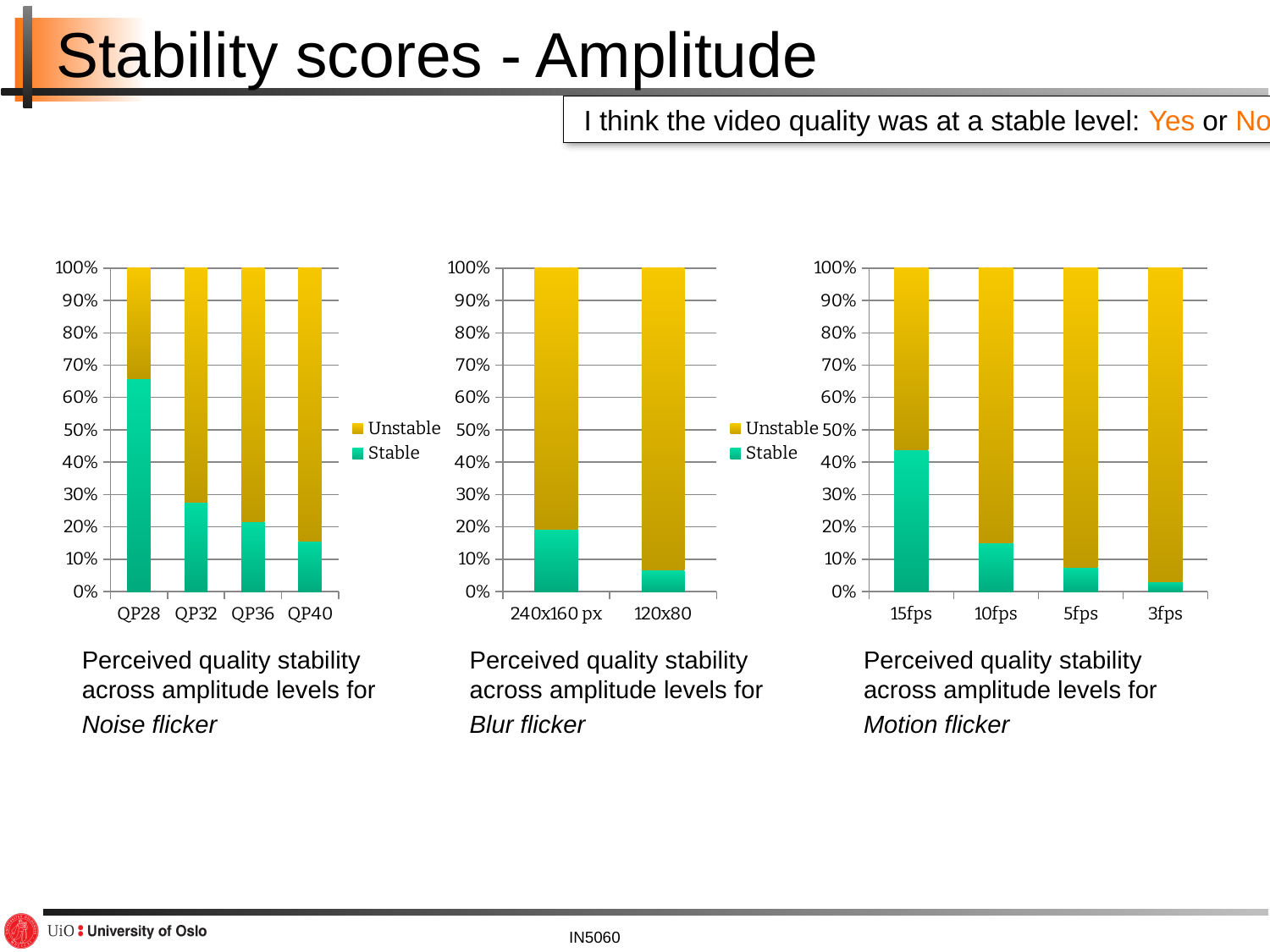

# Stability scores - Amplitude
I think the video quality was at a stable level: Yes or No

### Chart

| Category | Stable | Unstable |
|---|---|---|
| QP28 | 65.8 | 34.2 |
| QP32 | 27.7 | 72.3 |
| QP36 | 21.7 | 78.3 |
| QP40 | 15.6 | 84.4 |

### Chart

| Category | Stable | Unstable |
|---|---|---|
| 240x160 px | 19.3 | 80.7 |
| 120x80 | 6.6 | 93.5 |

### Chart

| Category | Stable | Unstable |
|---|---|---|
| 15fps | 43.8 | 56.2 |
| 10fps | 15.1 | 84.9 |
| 5fps | 7.4 | 92.6 |
| 3fps | 2.9 | 97.1 |
Perceived quality stability across amplitude levels for
Noise flicker
Perceived quality stability across amplitude levels for
Blur flicker
Perceived quality stability across amplitude levels for
Motion flicker